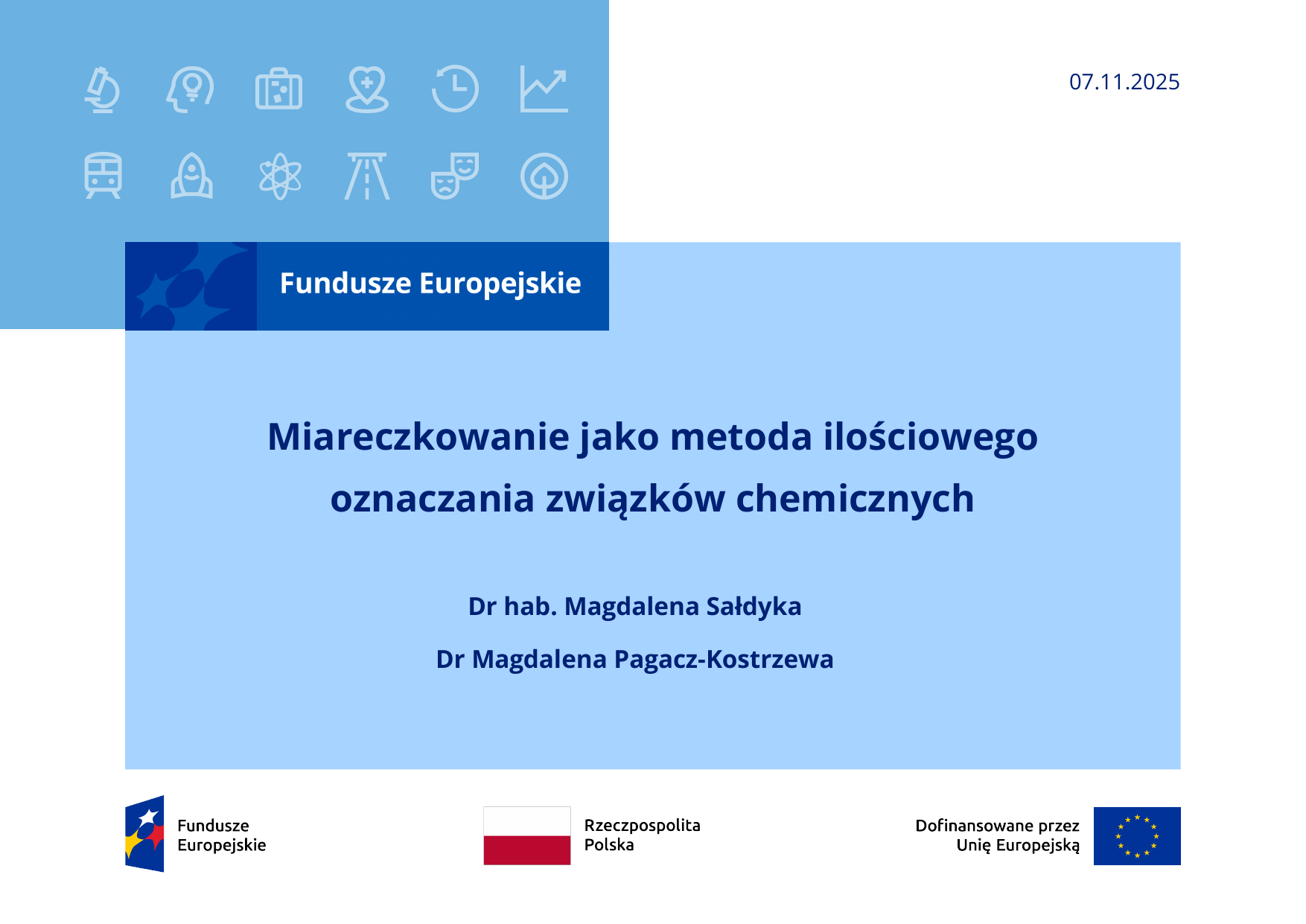

07.11.2025
# Miareczkowanie jako metoda ilościowego oznaczania związków chemicznych
Dr hab. Magdalena Sałdyka
Dr Magdalena Pagacz-Kostrzewa